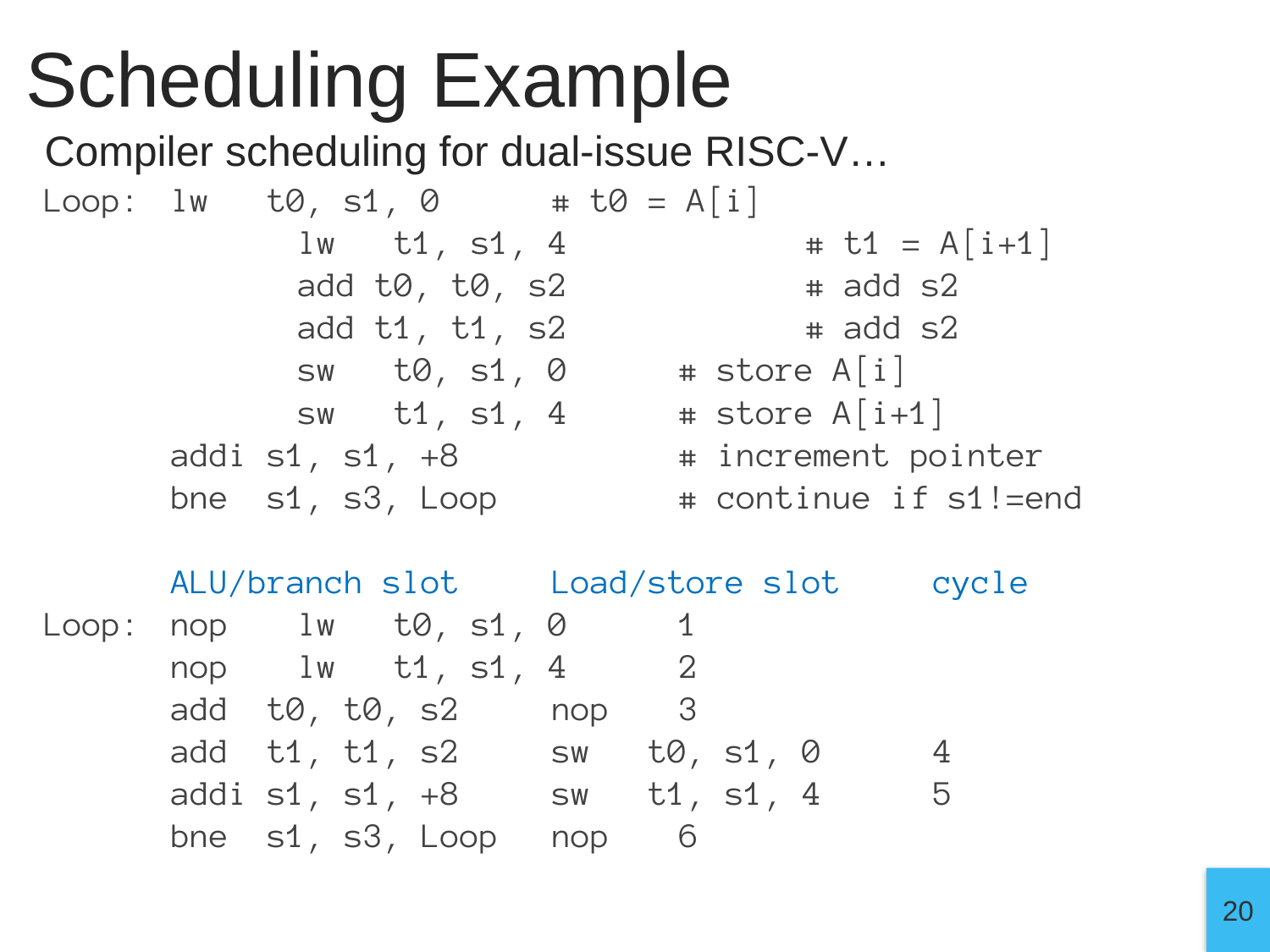

# Scheduling Example
Compiler scheduling for dual-issue RISC-V…
Loop: 	lw   t0, s1, 0     	# t0 = A[i]
	 	lw   t1, s1, 4		# t1 = A[i+1]
 		add t0, t0, s2   		# add s2
 		add t1, t1, s2   		# add s2
	 	sw   t0, s1, 0     	# store A[i]
 		sw   t1, s1, 4     	# store A[i+1]
     	addi s1, s1, +8  		# increment pointer
     	bne  s1, s3, Loop		# continue if s1!=end

	ALU/branch slot	Load/store slot	cycle
Loop:	nop	lw   t0, s1, 0	1
	nop	lw   t1, s1, 4	2
	add  t0, t0, s2	nop	3
	add  t1, t1, s2	sw   t0, s1, 0	4
	addi s1, s1, +8 	sw   t1, s1, 4	5
	bne  s1, s3, Loop	nop	6

20